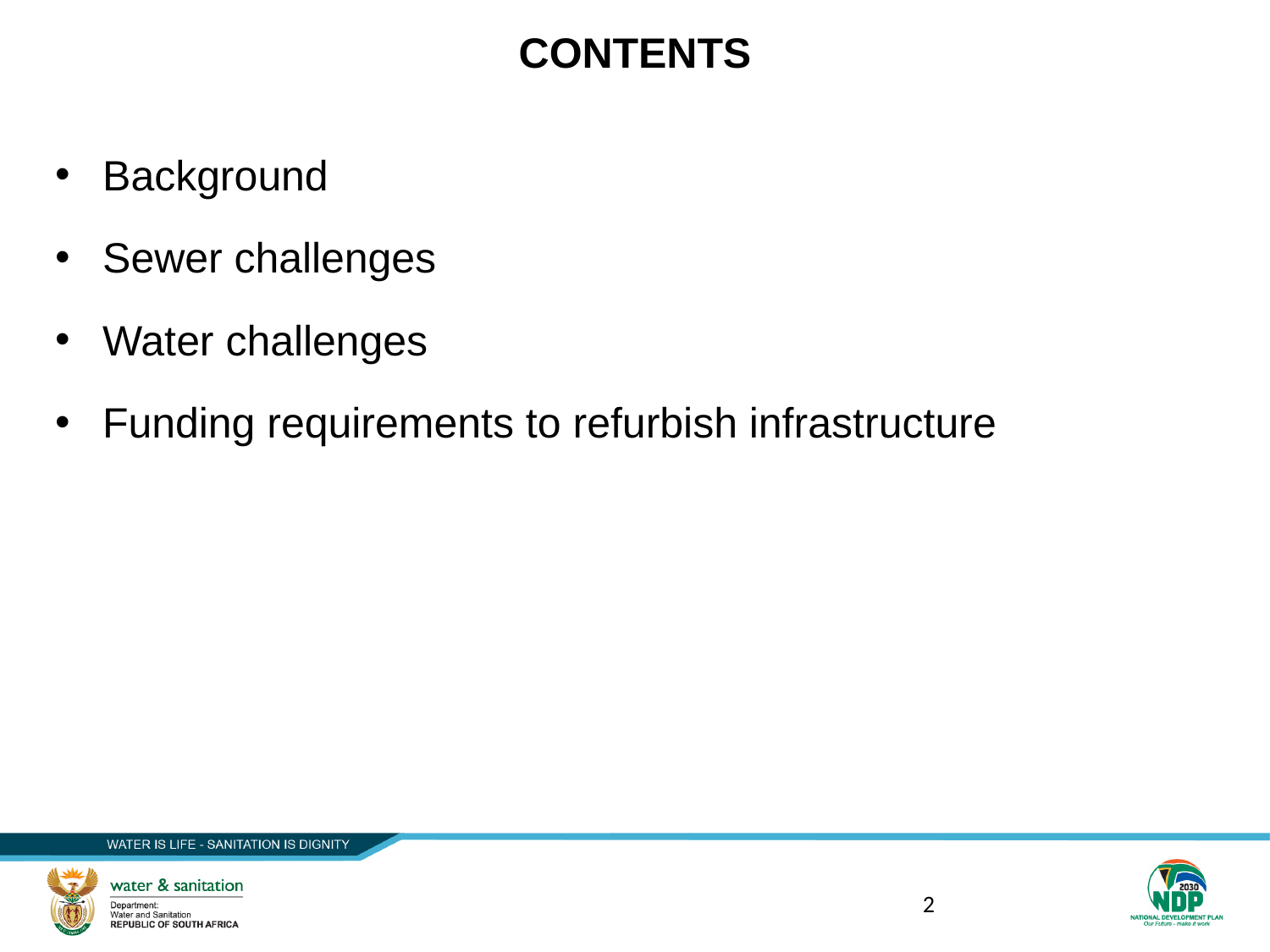

# CONTENTS
Background
Sewer challenges
Water challenges
Funding requirements to refurbish infrastructure

2